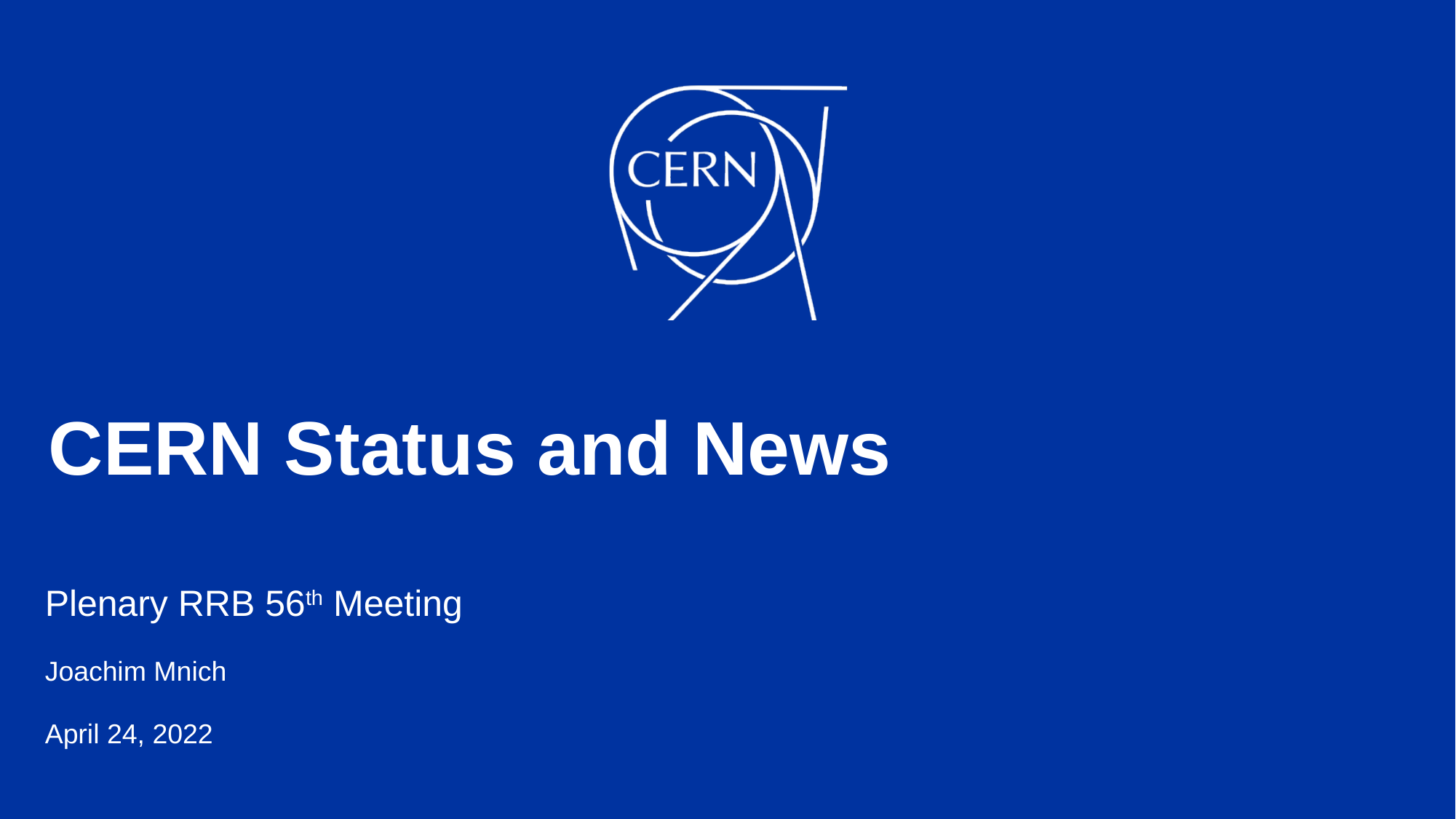

# CERN Status and News
Plenary RRB 56th Meeting
Joachim Mnich
April 24, 2022